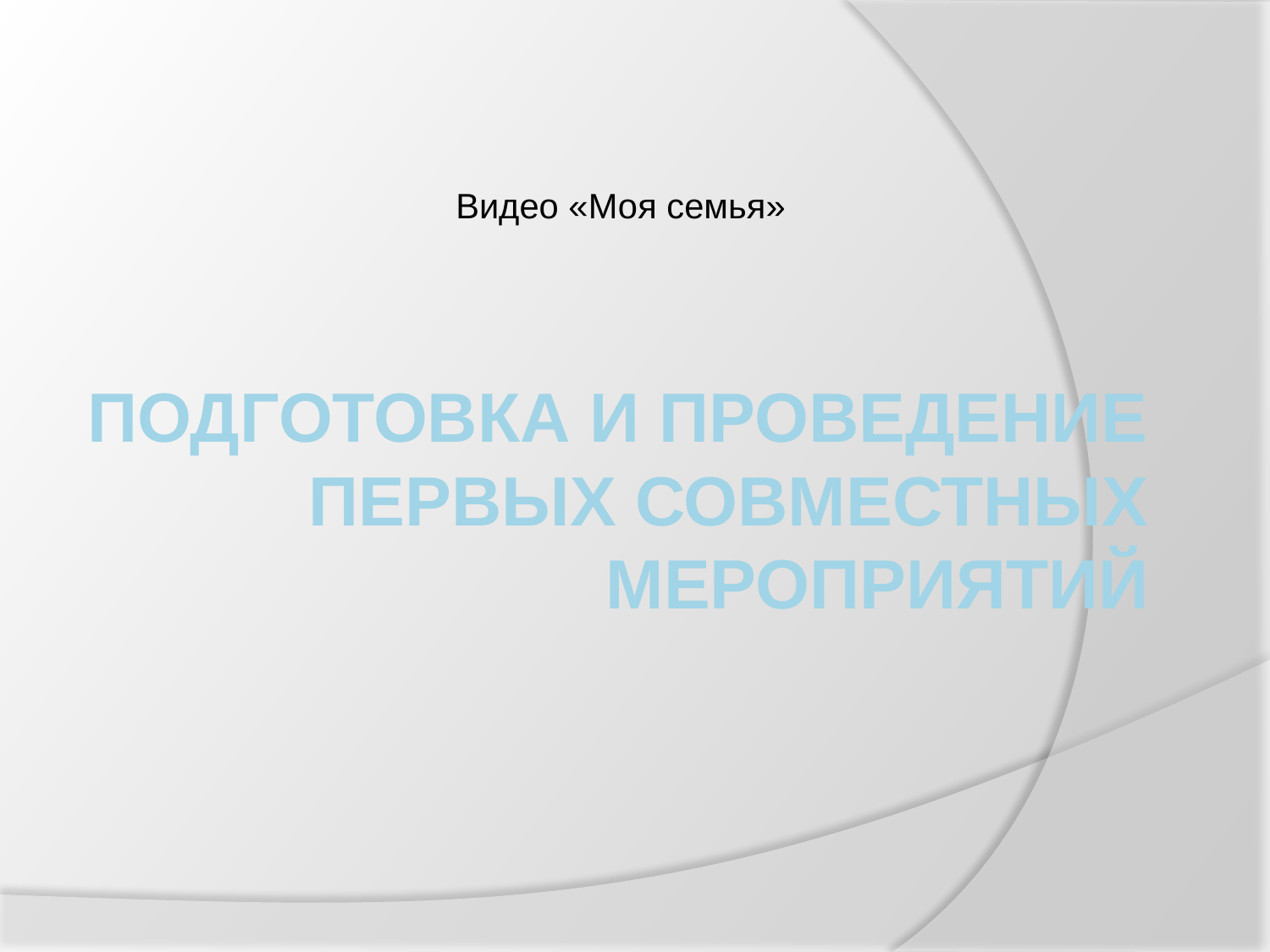

Видео «Моя семья»
# Подготовка и проведение первых совместных мероприятий